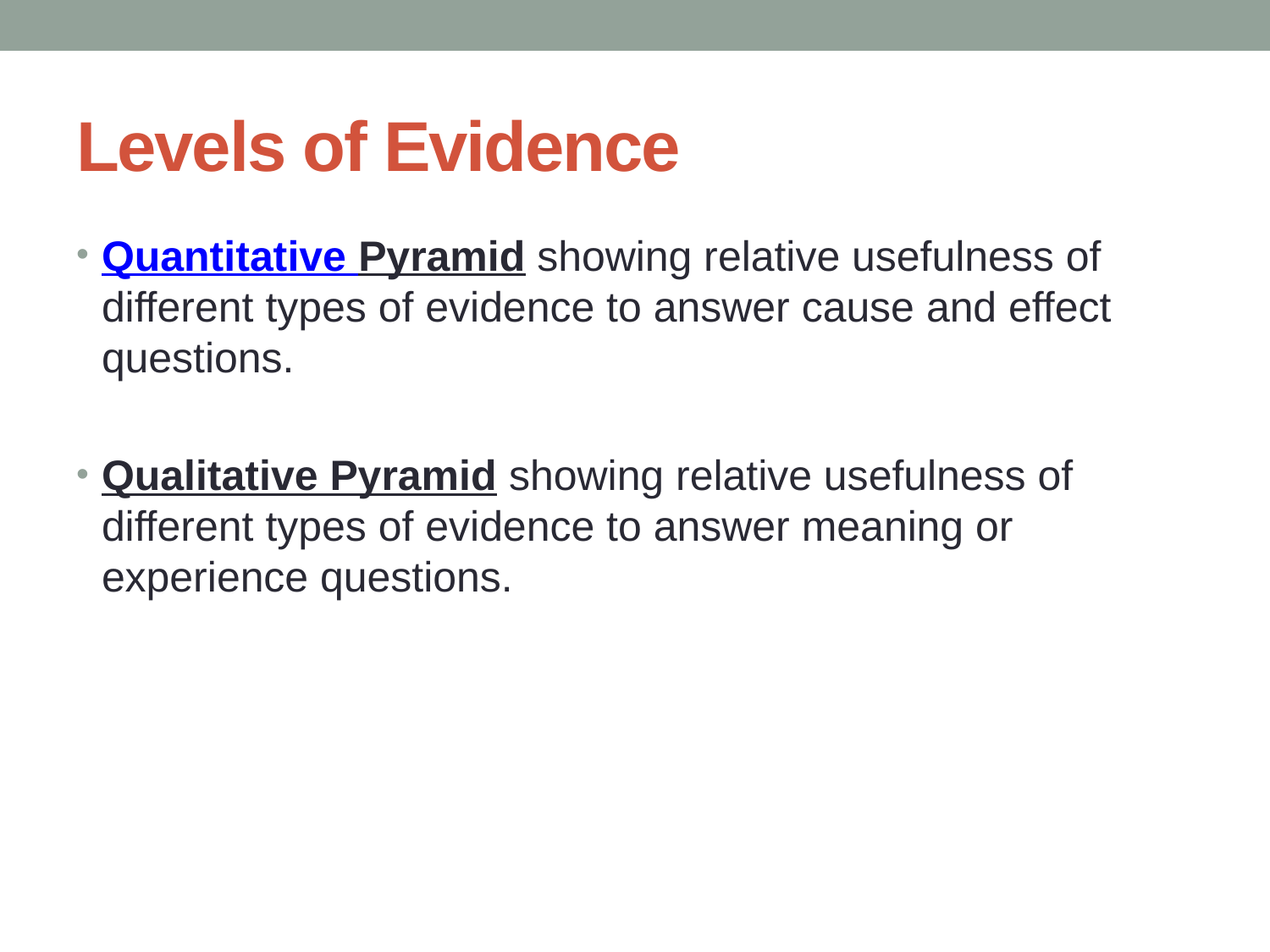

# Levels of Evidence
Quantitative Pyramid showing relative usefulness of different types of evidence to answer cause and effect questions.

Qualitative Pyramid showing relative usefulness of different types of evidence to answer meaning or experience questions.